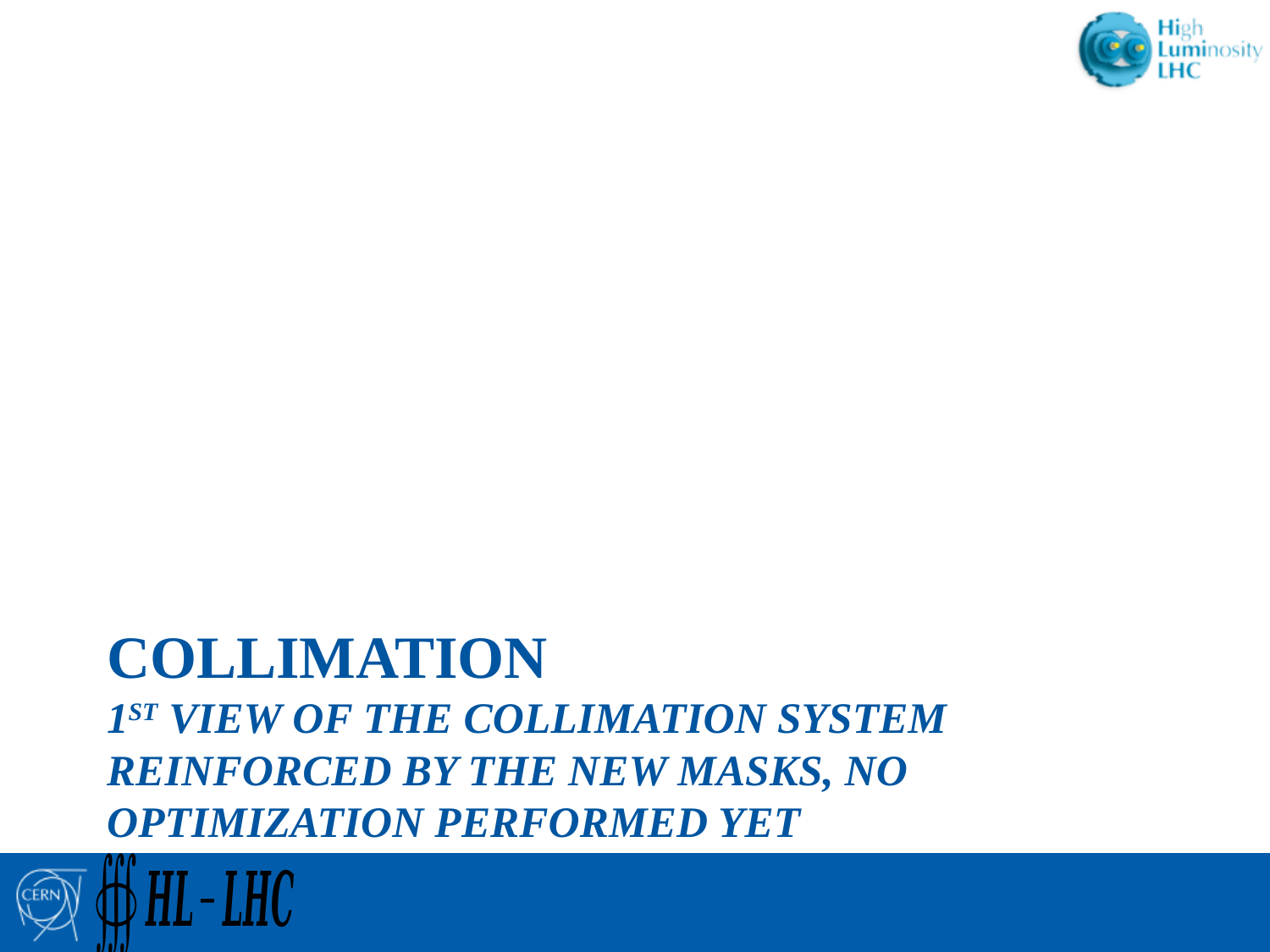

# Collimation 1st view of the collimation system reinforced by the new masks, no optimization performed yet